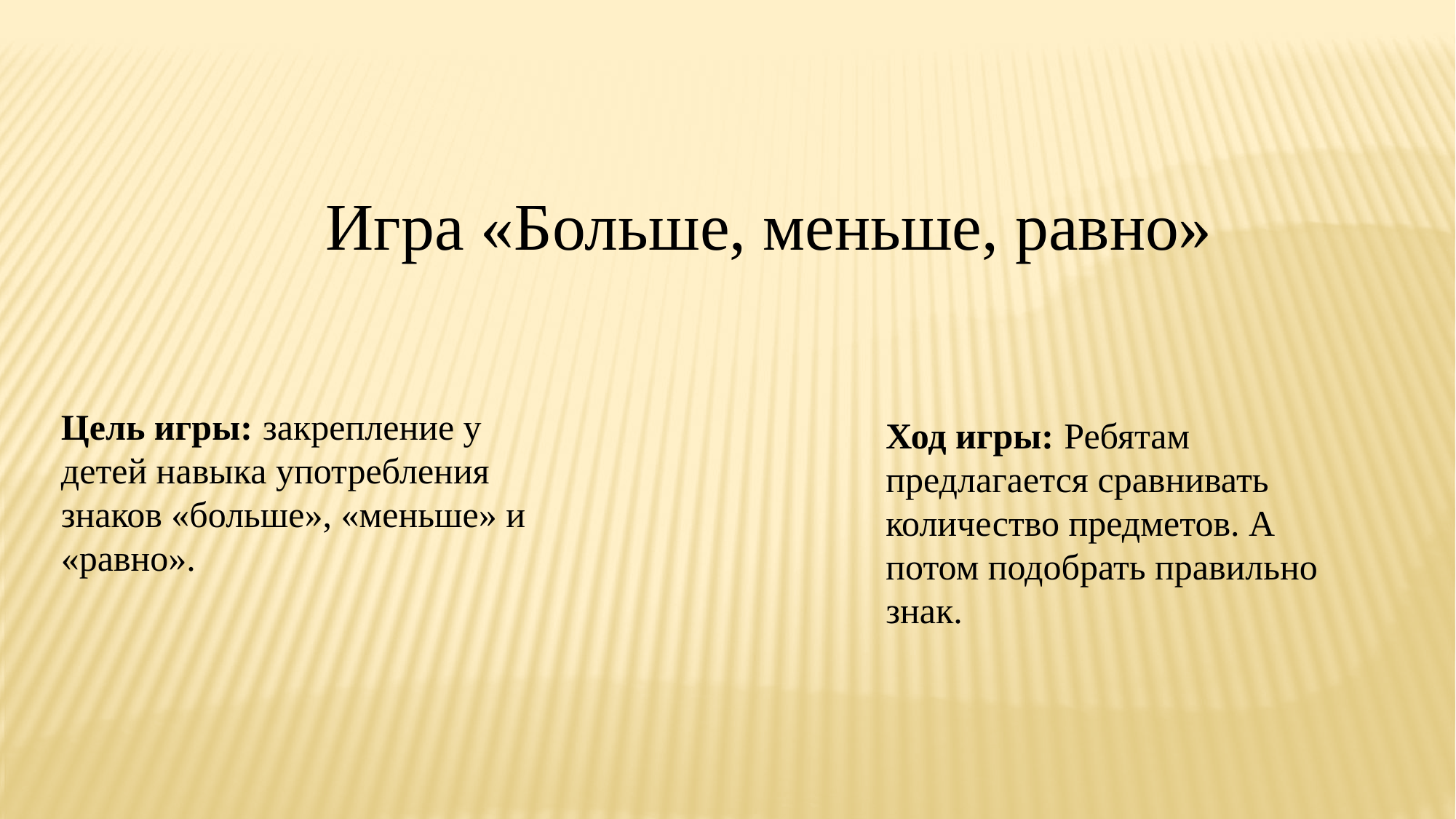

Игра «Больше, меньше, равно»
Цель игры: закрепление у детей навыка употребления знаков «больше», «меньше» и «равно».
Ход игры: Ребятам предлагается сравнивать количество предметов. А потом подобрать правильно знак.